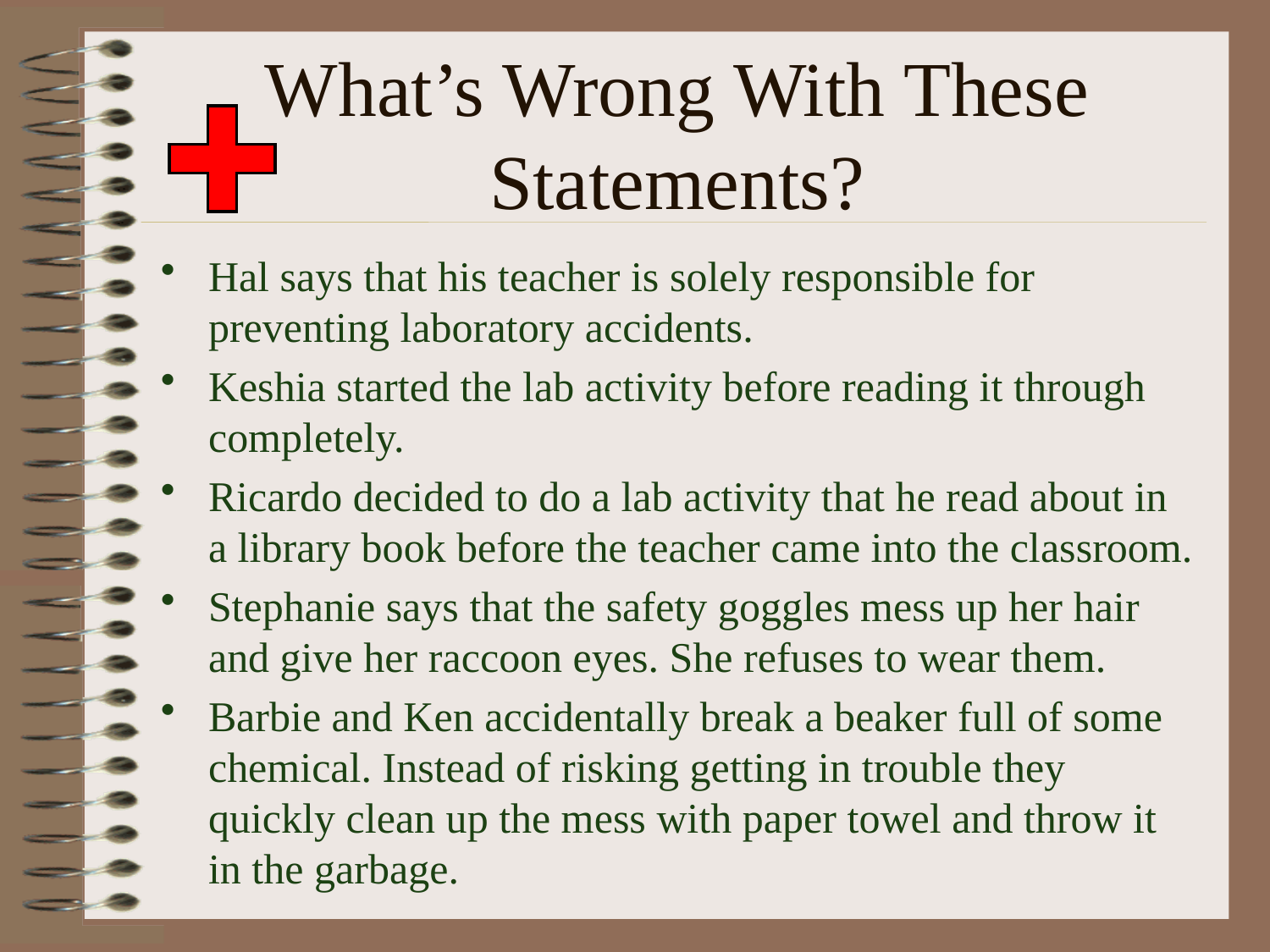

# What’s Wrong With These Statements?

Hal says that his teacher is solely responsible for preventing laboratory accidents.
Keshia started the lab activity before reading it through completely.
Ricardo decided to do a lab activity that he read about in a library book before the teacher came into the classroom.
Stephanie says that the safety goggles mess up her hair and give her raccoon eyes. She refuses to wear them.
Barbie and Ken accidentally break a beaker full of some chemical. Instead of risking getting in trouble they quickly clean up the mess with paper towel and throw it in the garbage.